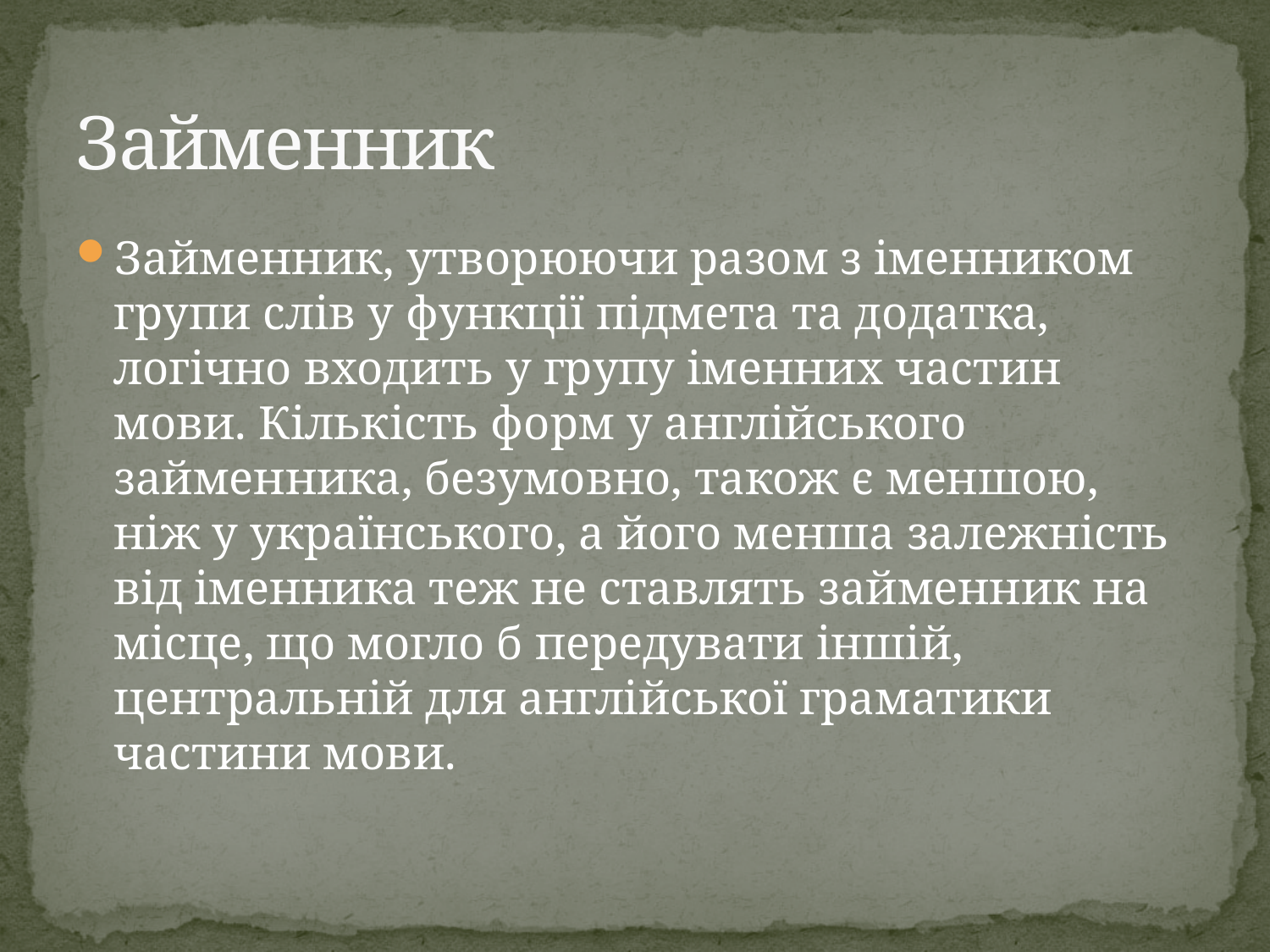

# Займенник
Займенник, утворюючи разом з іменником групи слів у функції підмета та додатка, логічно входить у групу іменних частин мови. Кількість форм у англійського займенника, безумовно, також є меншою, ніж у українського, а його менша залежність від іменника теж не ставлять займенник на місце, що могло б передувати іншій, центральній для англійської граматики частини мови.